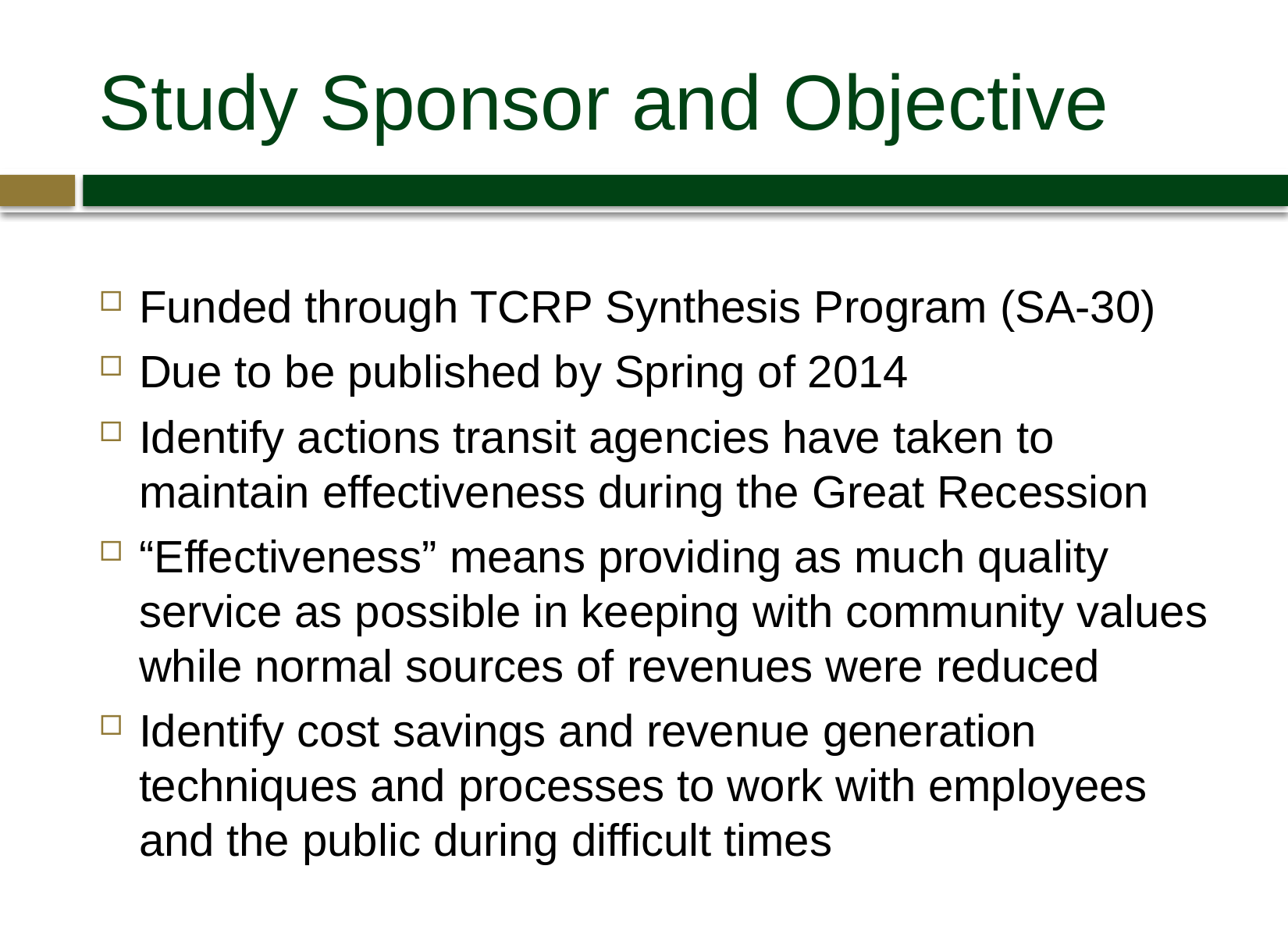

# Study Sponsor and Objective
Funded through TCRP Synthesis Program (SA-30)
Due to be published by Spring of 2014
Identify actions transit agencies have taken to maintain effectiveness during the Great Recession
“Effectiveness” means providing as much quality service as possible in keeping with community values while normal sources of revenues were reduced
Identify cost savings and revenue generation techniques and processes to work with employees and the public during difficult times